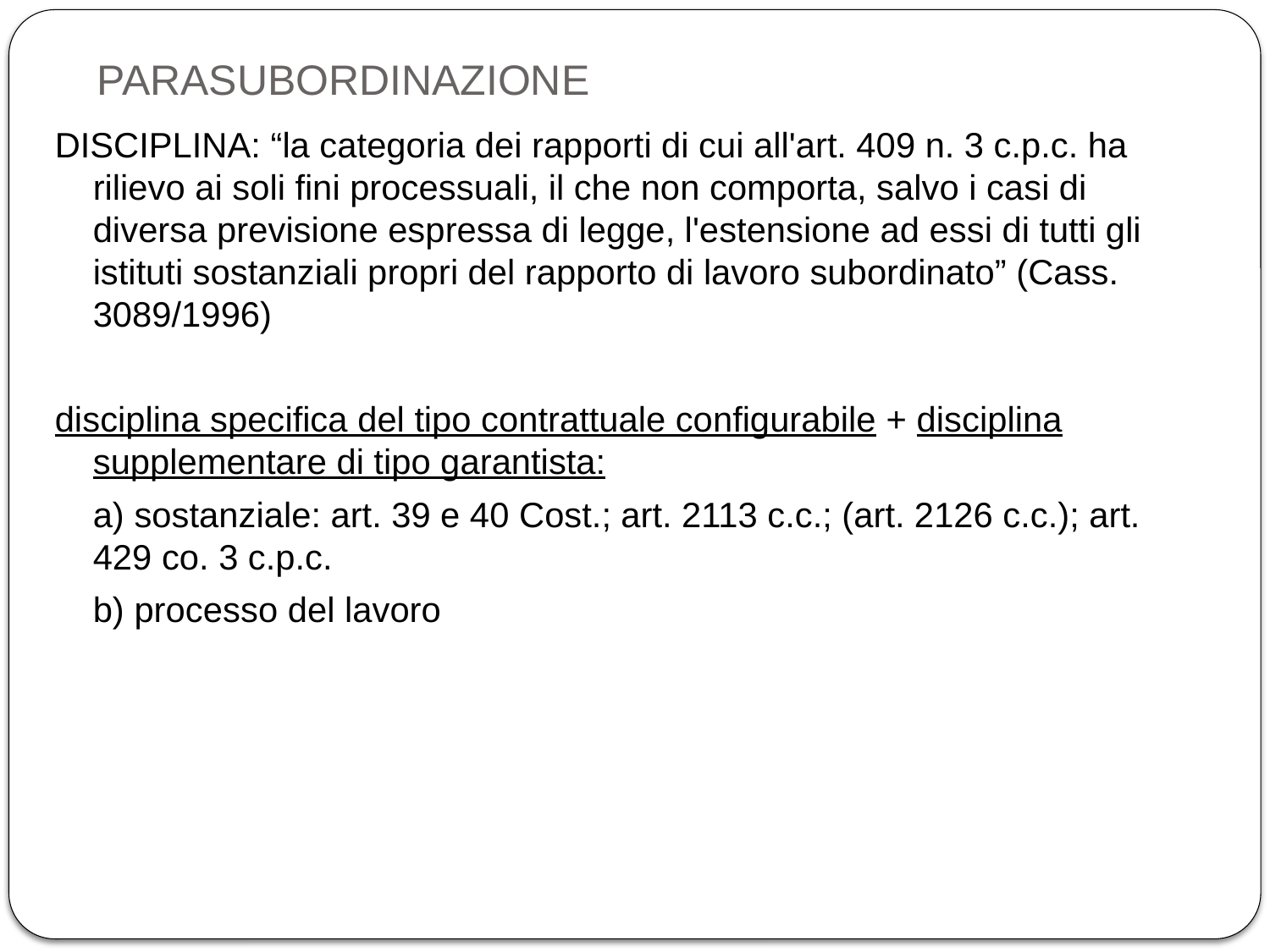

# PARASUBORDINAZIONE
DISCIPLINA: “la categoria dei rapporti di cui all'art. 409 n. 3 c.p.c. ha rilievo ai soli fini processuali, il che non comporta, salvo i casi di diversa previsione espressa di legge, l'estensione ad essi di tutti gli istituti sostanziali propri del rapporto di lavoro subordinato” (Cass. 3089/1996)

disciplina specifica del tipo contrattuale configurabile + disciplina supplementare di tipo garantista:
	a) sostanziale: art. 39 e 40 Cost.; art. 2113 c.c.; (art. 2126 c.c.); art. 429 co. 3 c.p.c.
	b) processo del lavoro